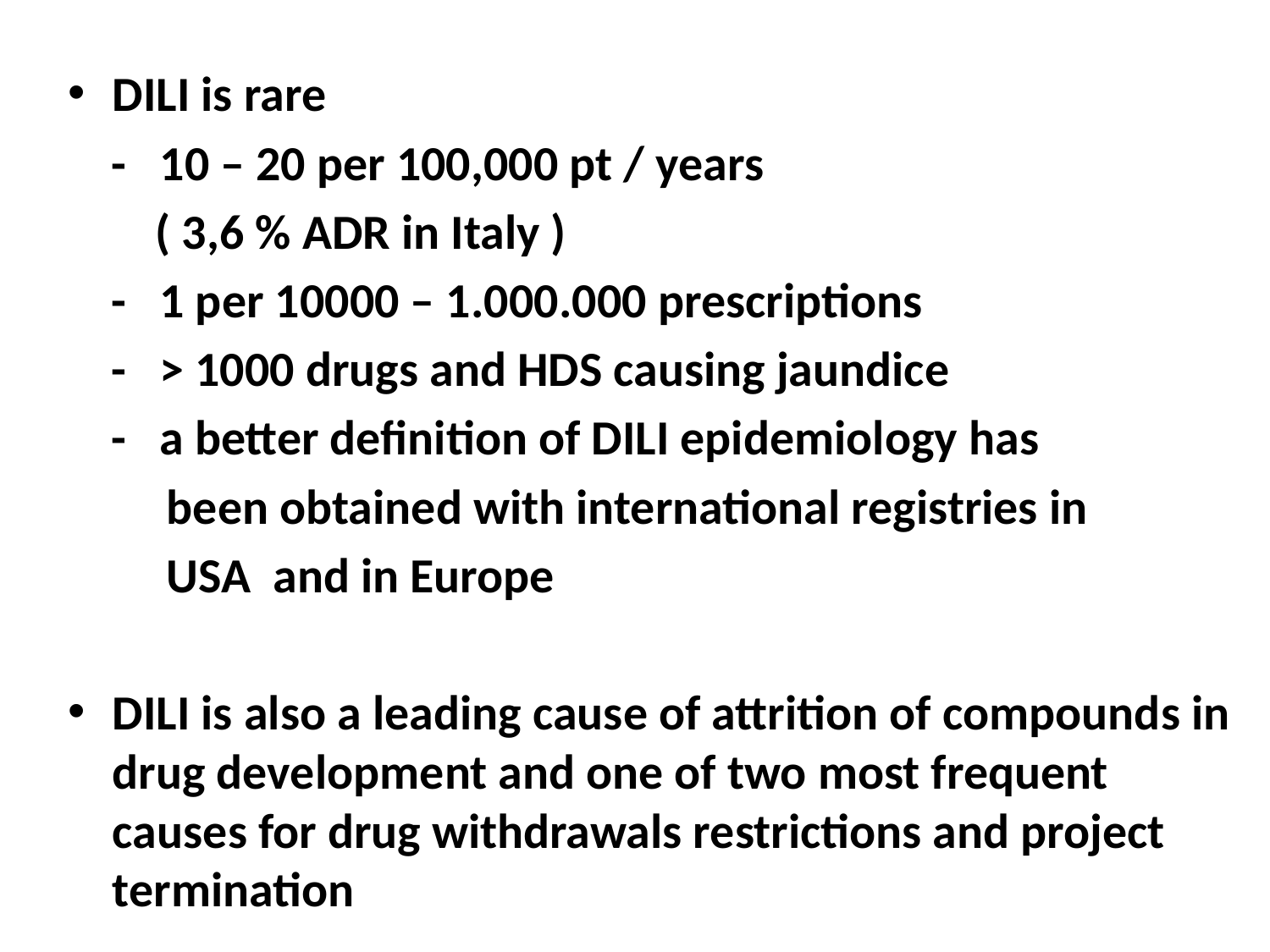

DILI is rare
    -   10 – 20 per 100,000 pt / years
        ( 3,6 % ADR in Italy )
    -   1 per 10000 – 1.000.000 prescriptions
    -   > 1000 drugs and HDS causing jaundice
    -   a better definition of DILI epidemiology has
         been obtained with international registries in
         USA  and in Europe

DILI is also a leading cause of attrition of compounds in drug development and one of two most frequent causes for drug withdrawals restrictions and project termination